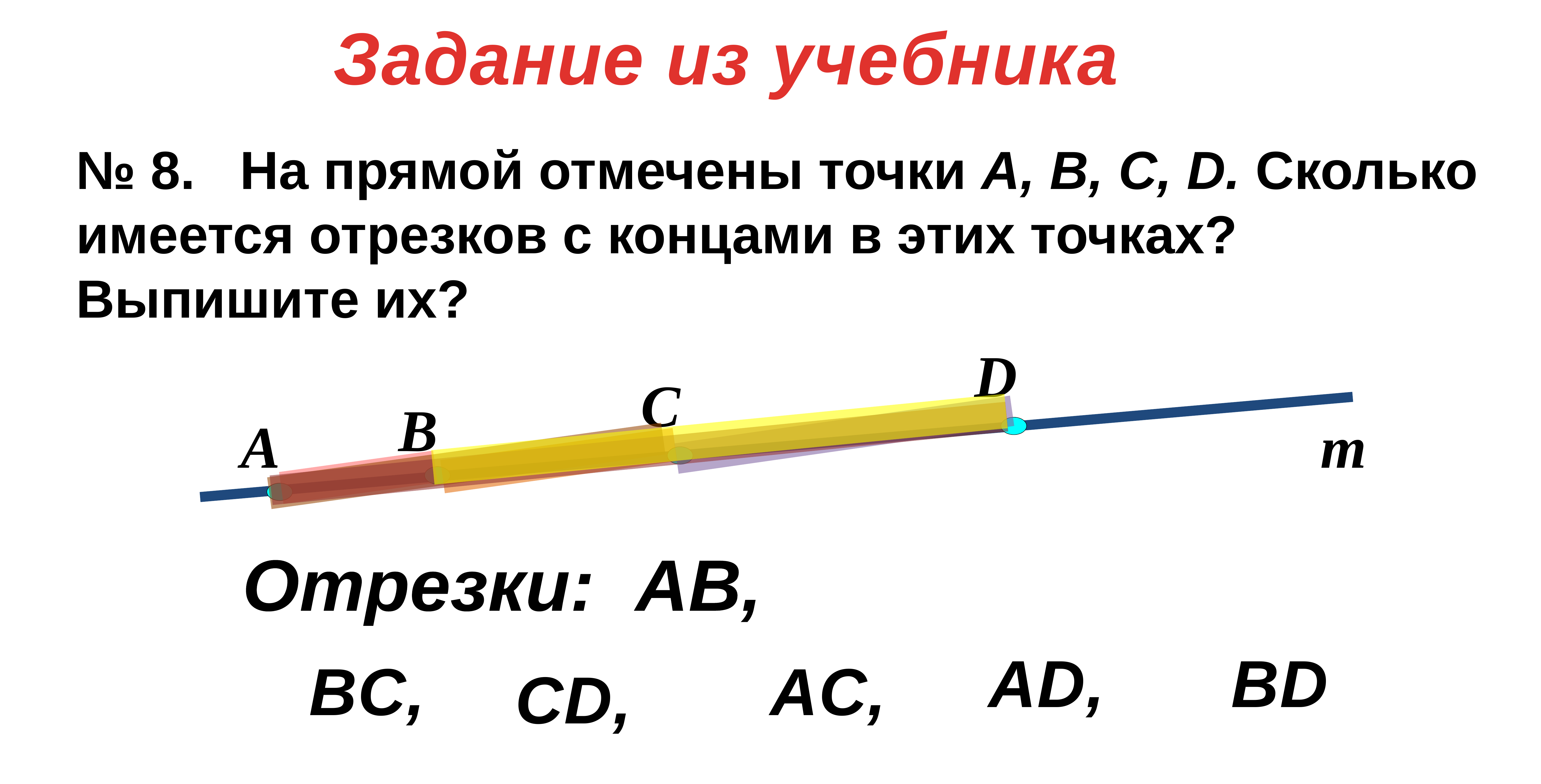

Задание из учебника
№ 8.   На прямой отмечены точки А, В, С, D. Сколько
имеется отрезков с концами в этих точках?
Выпишите их?
D

C

B

m
A

 Отрезки:  AB,
AD,
BD
BC,
AC,
СD,